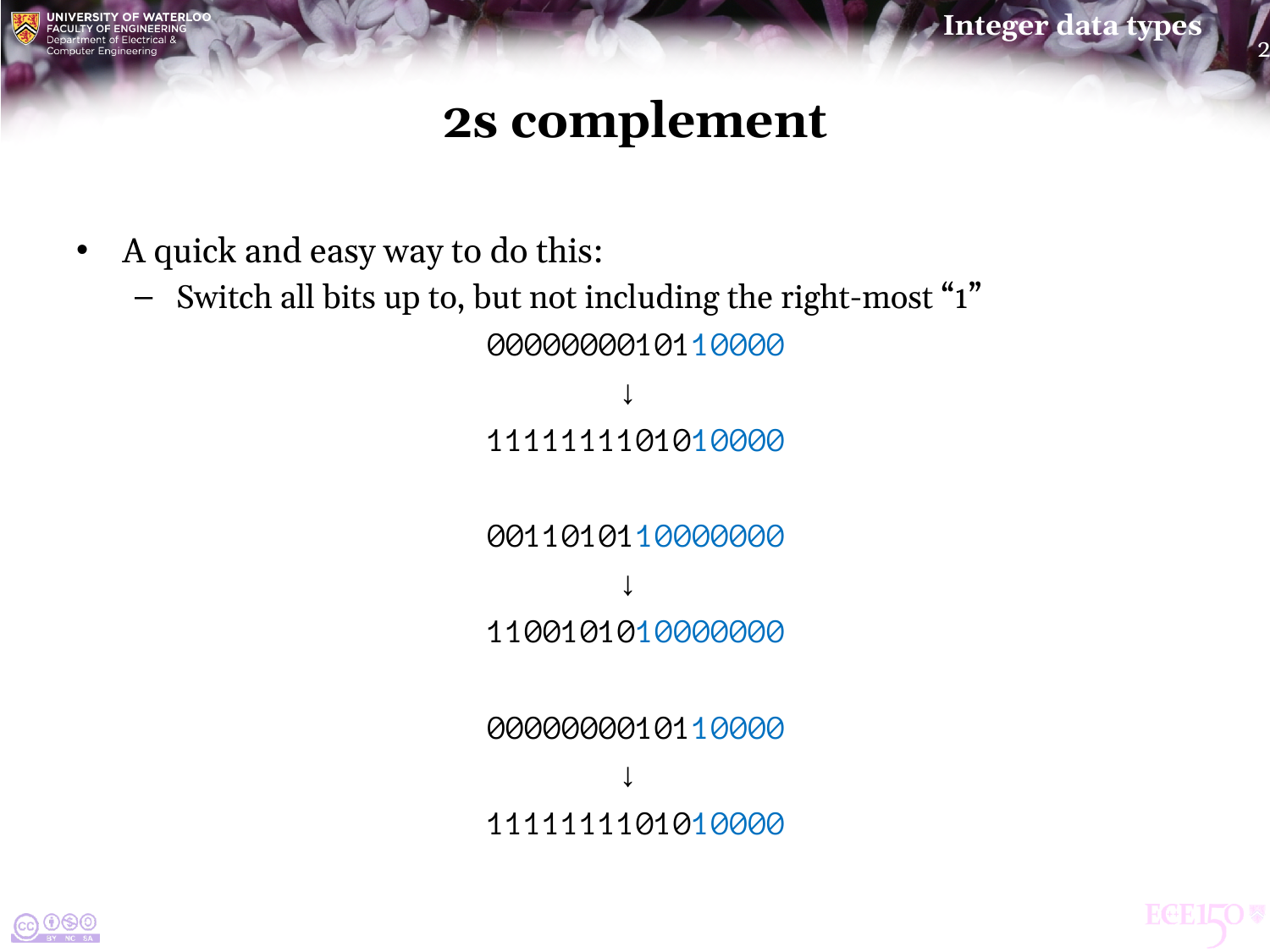

# 2s complement
A quick and easy way to do this:
Switch all bits up to, but not including the right-most “1”
 0000000010110000
↓
 1111111101010000

 0011010110000000
↓
 1100101010000000

 0000000010110000
↓
 1111111101010000